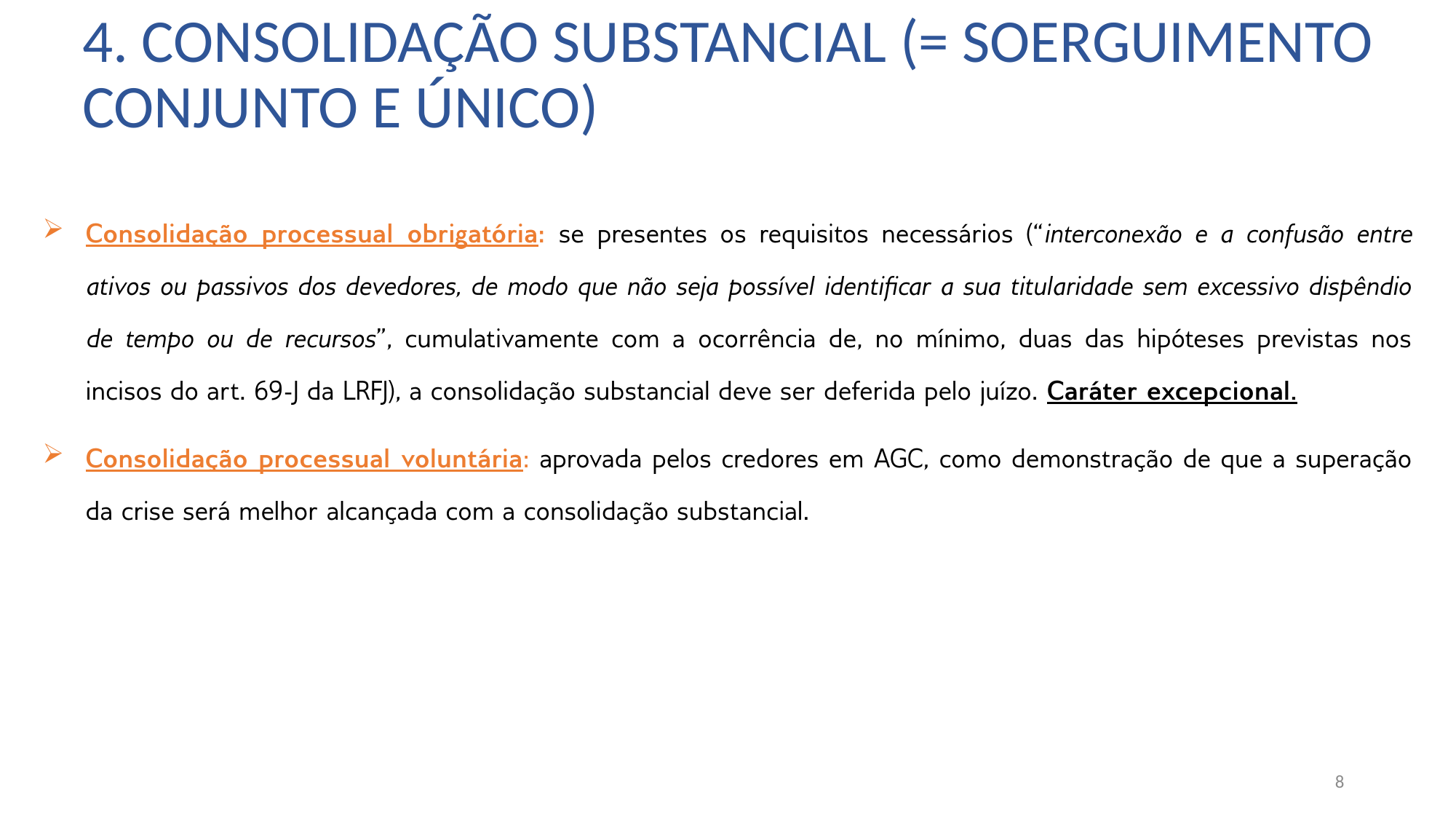

# 4. Consolidação Substancial (= soerguimento conjunto e único)
Consolidação processual obrigatória: se presentes os requisitos necessários (“interconexão e a confusão entre ativos ou passivos dos devedores, de modo que não seja possível identificar a sua titularidade sem excessivo dispêndio de tempo ou de recursos”, cumulativamente com a ocorrência de, no mínimo, duas das hipóteses previstas nos incisos do art. 69-J da LRFJ), a consolidação substancial deve ser deferida pelo juízo. Caráter excepcional.
Consolidação processual voluntária: aprovada pelos credores em AGC, como demonstração de que a superação da crise será melhor alcançada com a consolidação substancial.
8